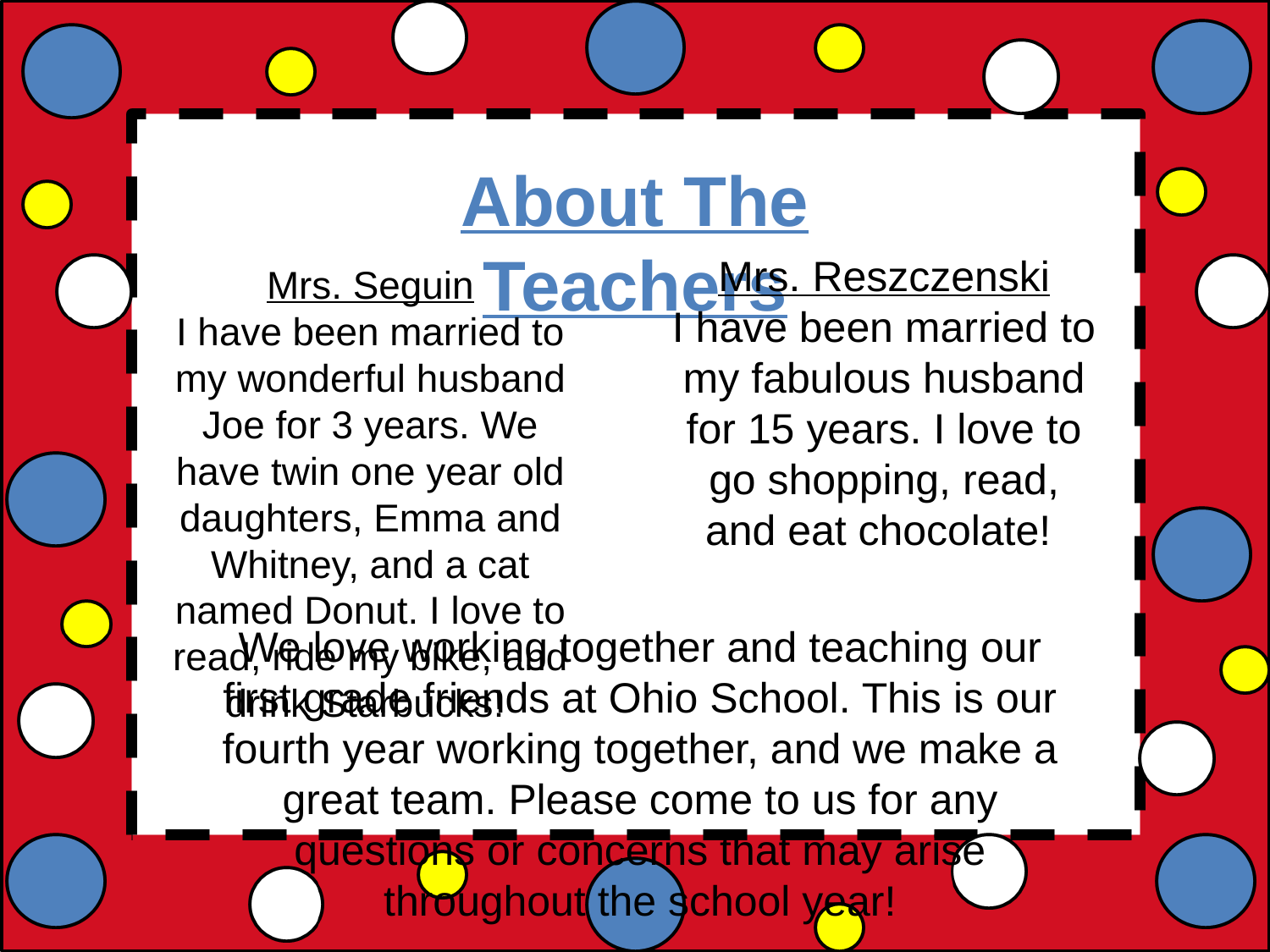

About The Teachers
Mrs. Reszczenski
I have been married to my fabulous husband for 15 years. I love to go shopping, read, and eat chocolate!

Mrs. Seguin
I have been married to my wonderful husband Joe for 3 years. We have twin one year old daughters, Emma and Whitney, and a cat named Donut. I love to read, ride my bike, and drink Starbucks!

We love working together and teaching our first grade friends at Ohio School. This is our fourth year working together, and we make a great team. Please come to us for any questions or concerns that may arise throughout the school year!